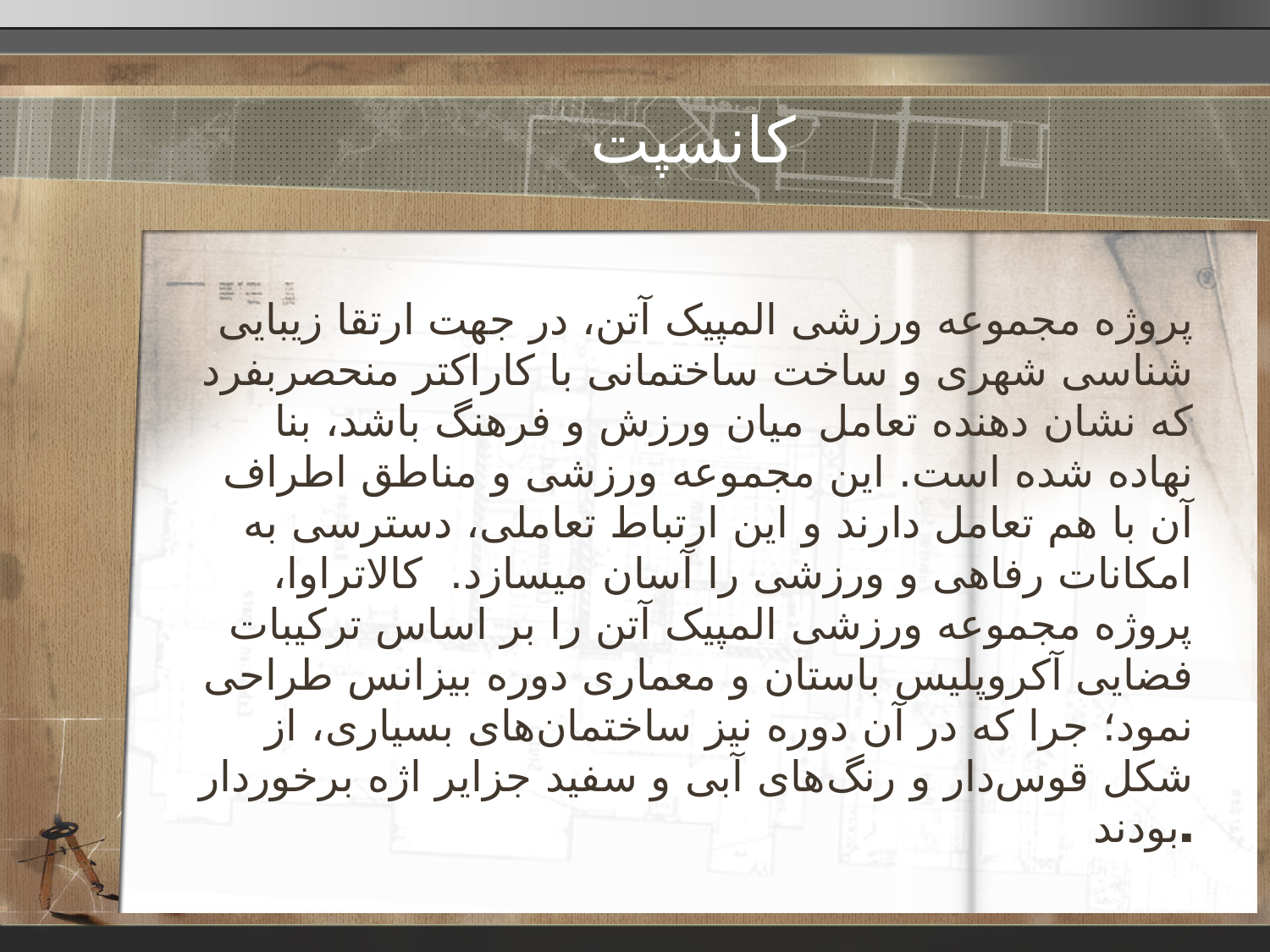

# کانسپت
پروژه مجموعه ورزشی المپیک آتن، در جهت ارتقا زیبایی شناسی شهری و ساخت ساختمانی با کاراکتر منحصربفرد که نشان دهنده تعامل میان ورزش و فرهنگ باشد، بنا نهاده شده است. این مجموعه ورزشی و مناطق اطراف آن با هم تعامل دارند و این ارتباط تعاملی، دسترسی به امکانات رفاهی و ورزشی را آسان میسازد.  کالاتراوا، پروژه مجموعه ورزشی المپیک آتن را بر اساس ترکیبات فضایی آکروپلیس باستان و معماری دوره بیزانس طراحی نمود؛ جرا که در آن دوره نیز ساختمان‌های بسیاری، از شکل قوس‌دار و رنگ‌های آبی و سفید جزایر اژه برخوردار بودند.